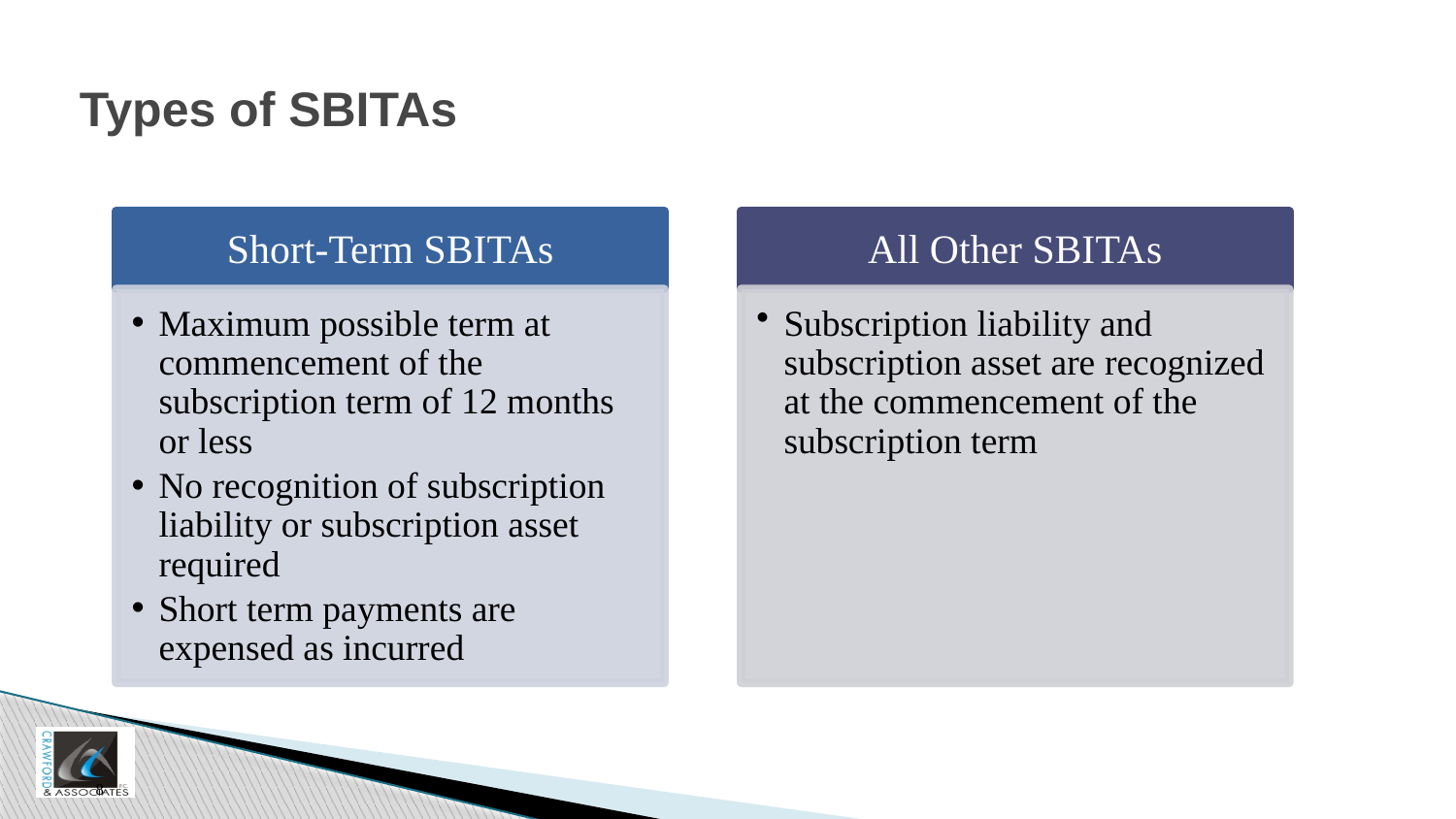

# Types of SBITAs
Short-Term SBITAs
Maximum possible term at commencement of the subscription term of 12 months or less
No recognition of subscription liability or subscription asset required
Short term payments are expensed as incurred
All Other SBITAs
Subscription liability and subscription asset are recognized at the commencement of the subscription term
8